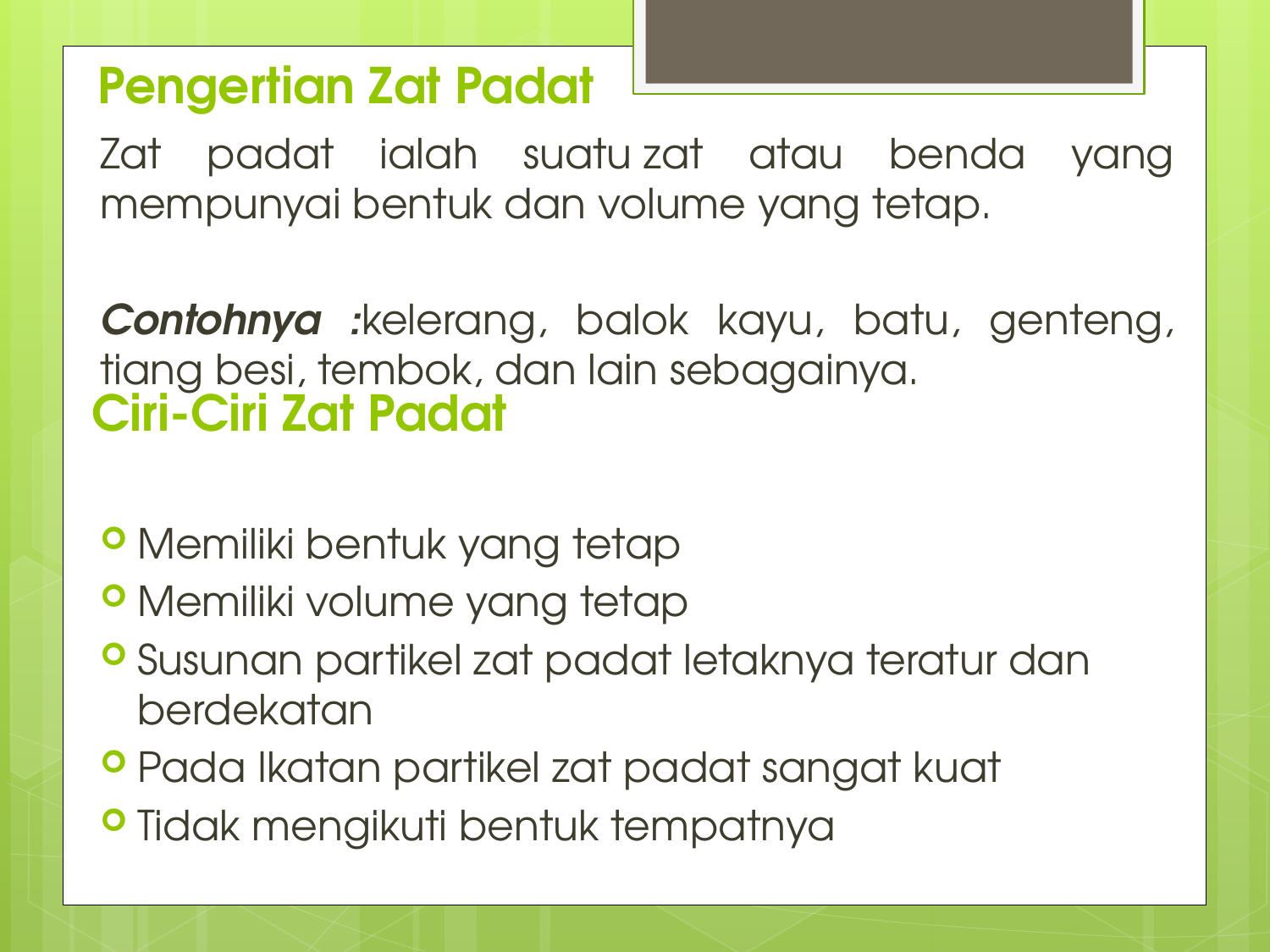

# Pengertian Zat Padat
Zat padat ialah suatu zat atau benda yang mempunyai bentuk dan volume yang tetap.

Contohnya :kelerang, balok kayu, batu, genteng, tiang besi, tembok, dan lain sebagainya.

Memiliki bentuk yang tetap
Memiliki volume yang tetap
Susunan partikel zat padat letaknya teratur dan berdekatan
Pada Ikatan partikel zat padat sangat kuat
Tidak mengikuti bentuk tempatnya

Ciri-Ciri Zat Padat